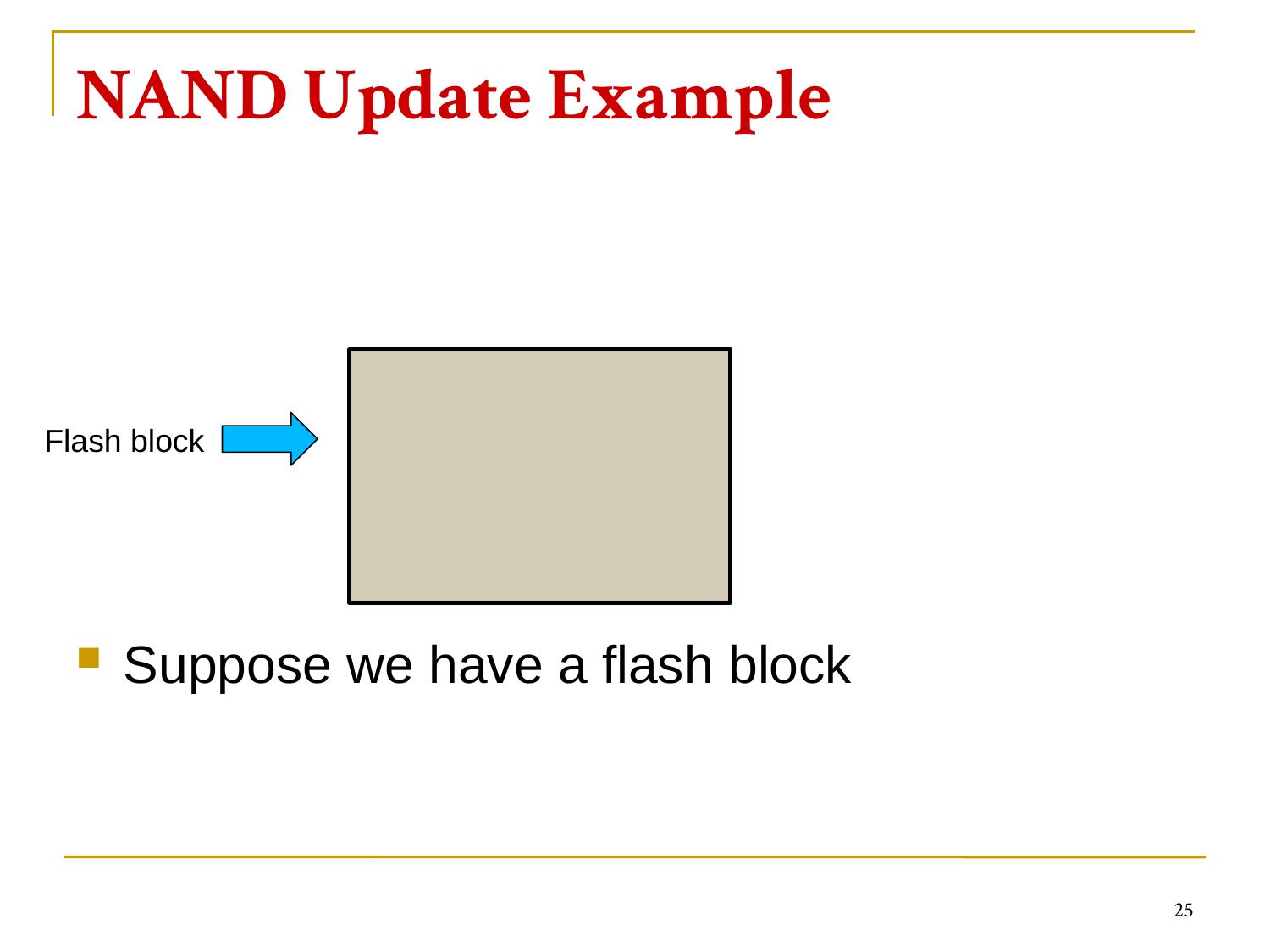

# NAND Update Example

Flash block
Suppose we have a flash block

25